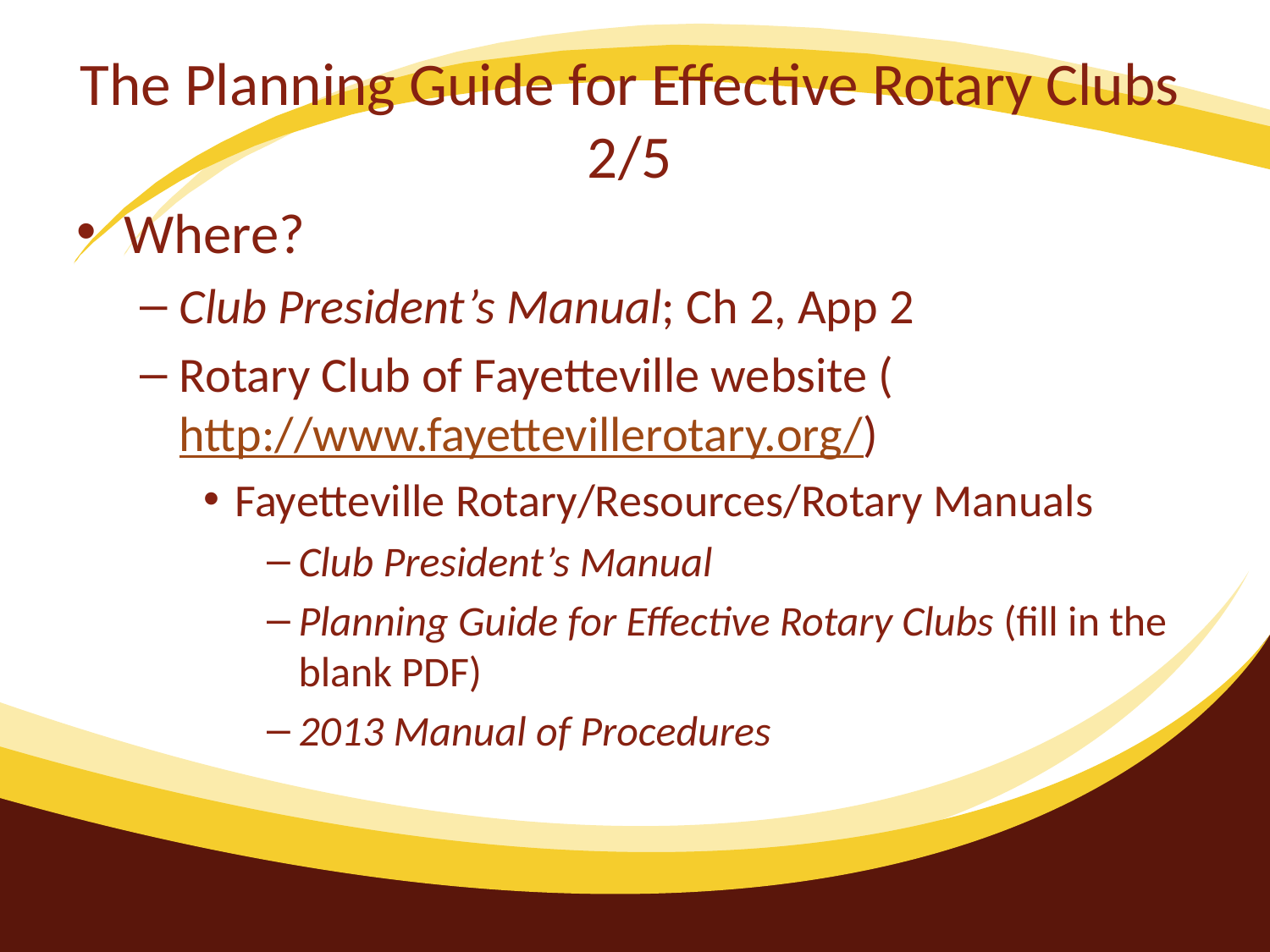

# The Planning Guide for Effective Rotary Clubs 2/5
Where?
Club President’s Manual; Ch 2, App 2
Rotary Club of Fayetteville website (http://www.fayettevillerotary.org/)
Fayetteville Rotary/Resources/Rotary Manuals
Club President’s Manual
Planning Guide for Effective Rotary Clubs (fill in the blank PDF)
2013 Manual of Procedures